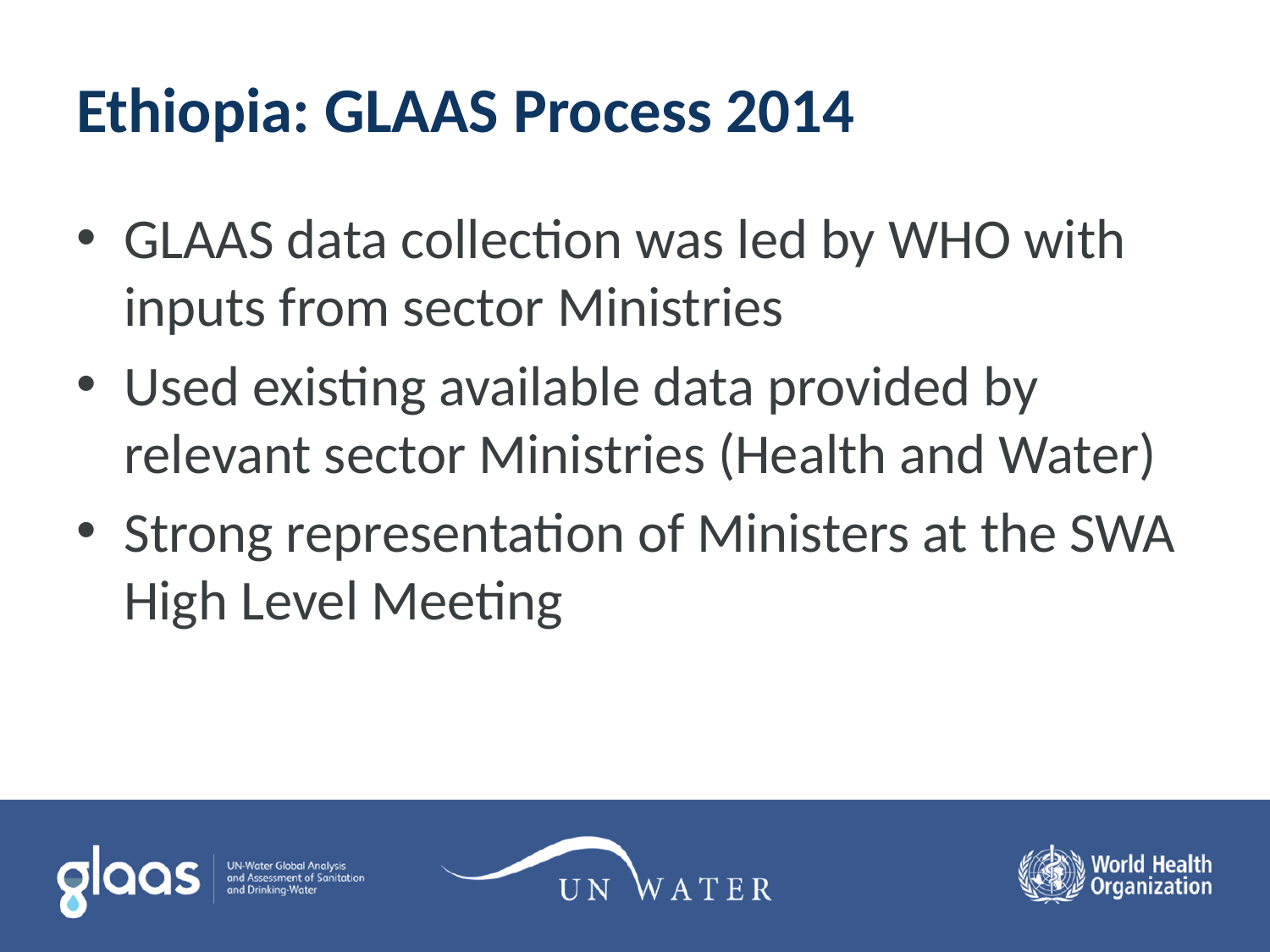

# Ethiopia: GLAAS Process 2014
GLAAS data collection was led by WHO with inputs from sector Ministries
Used existing available data provided by relevant sector Ministries (Health and Water)
Strong representation of Ministers at the SWA High Level Meeting